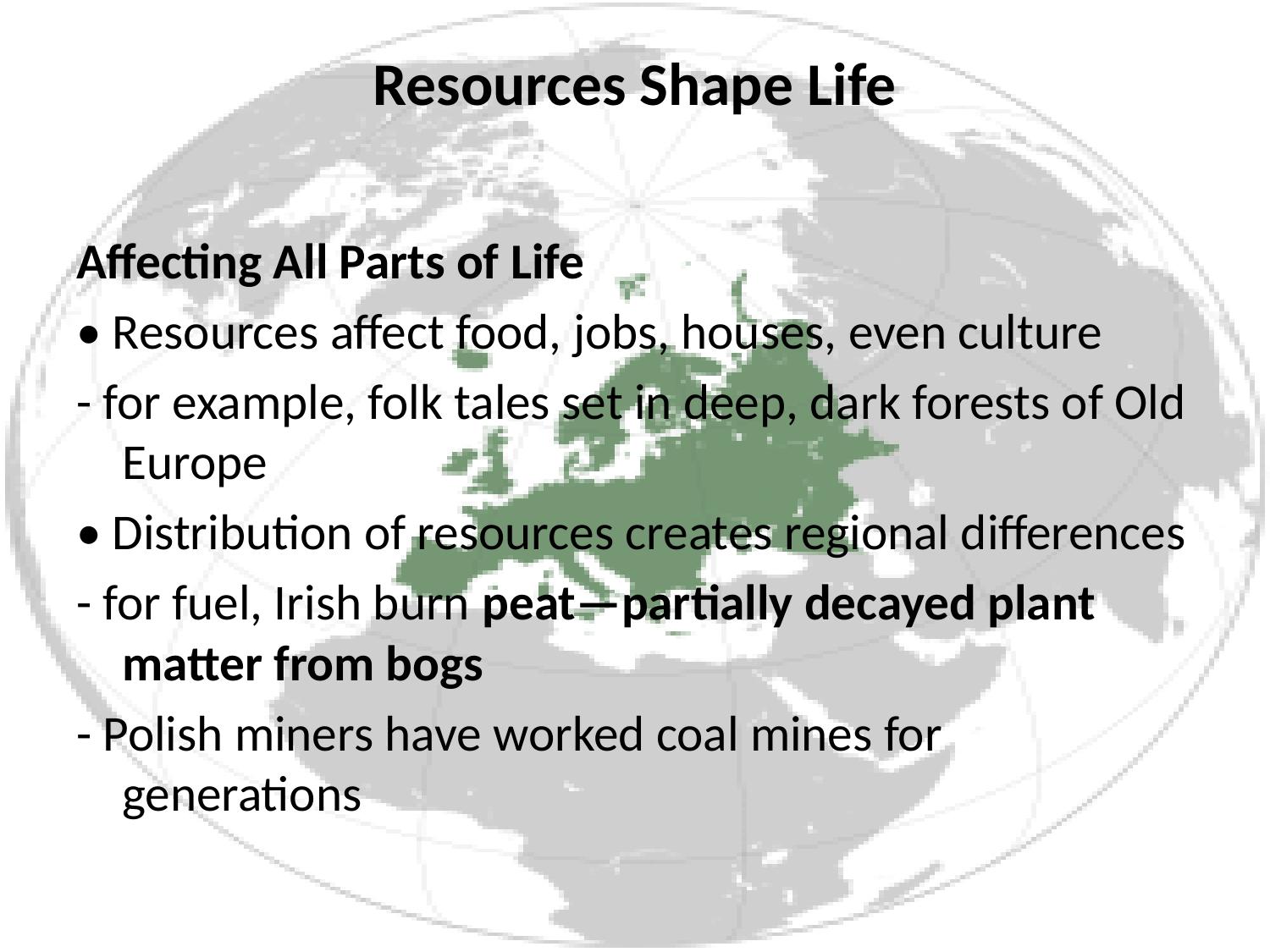

# Resources Shape Life
Affecting All Parts of Life
• Resources affect food, jobs, houses, even culture
- for example, folk tales set in deep, dark forests of Old Europe
• Distribution of resources creates regional differences
- for fuel, Irish burn peat—partially decayed plant matter from bogs
- Polish miners have worked coal mines for generations